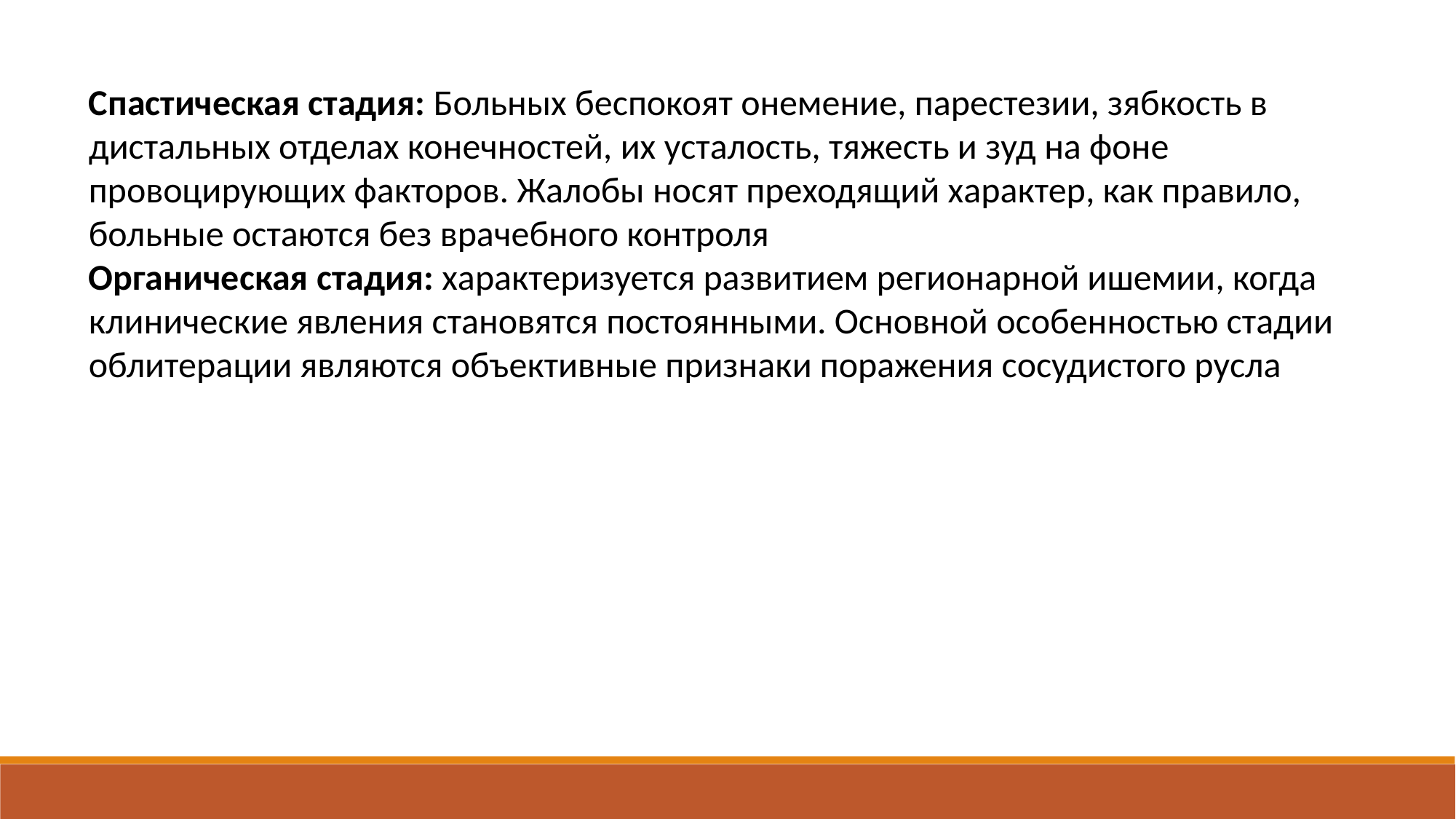

Спастическая стадия: Больных беспокоят онемение, парестезии, зябкость в дистальных отделах конечностей, их усталость, тяжесть и зуд на фоне провоцирующих факторов. Жалобы носят преходящий характер, как правило, больные остаются без врачебного контроля
Органическая стадия: характеризуется развитием регионарной ишемии, когда клинические явления становятся постоянными. Основной особенностью стадии облитерации являются объективные признаки поражения сосудистого русла